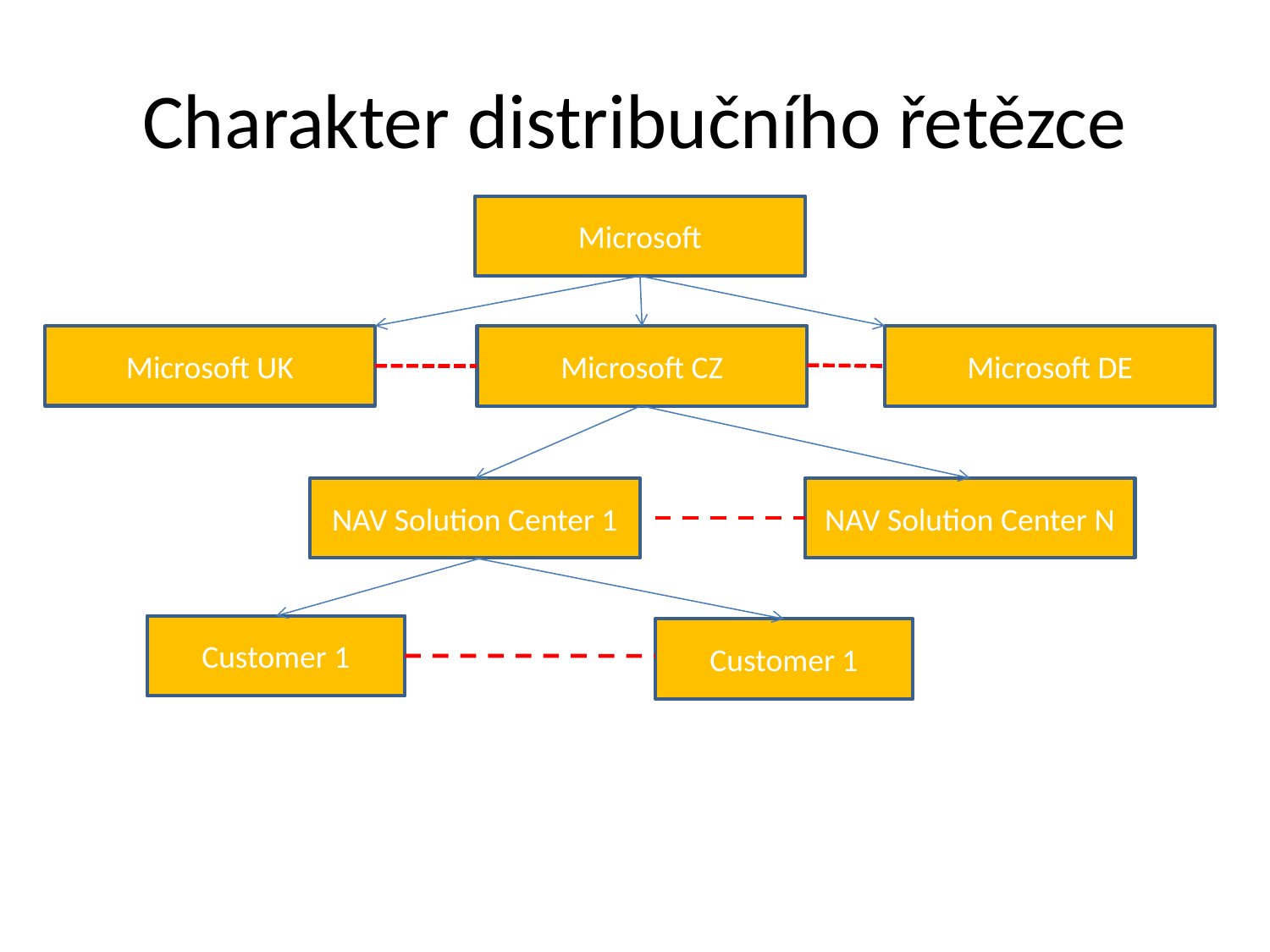

# Charakter distribučního řetězce
Microsoft
Microsoft UK
Microsoft CZ
Microsoft DE
NAV Solution Center 1
NAV Solution Center N
Customer 1
Customer 1